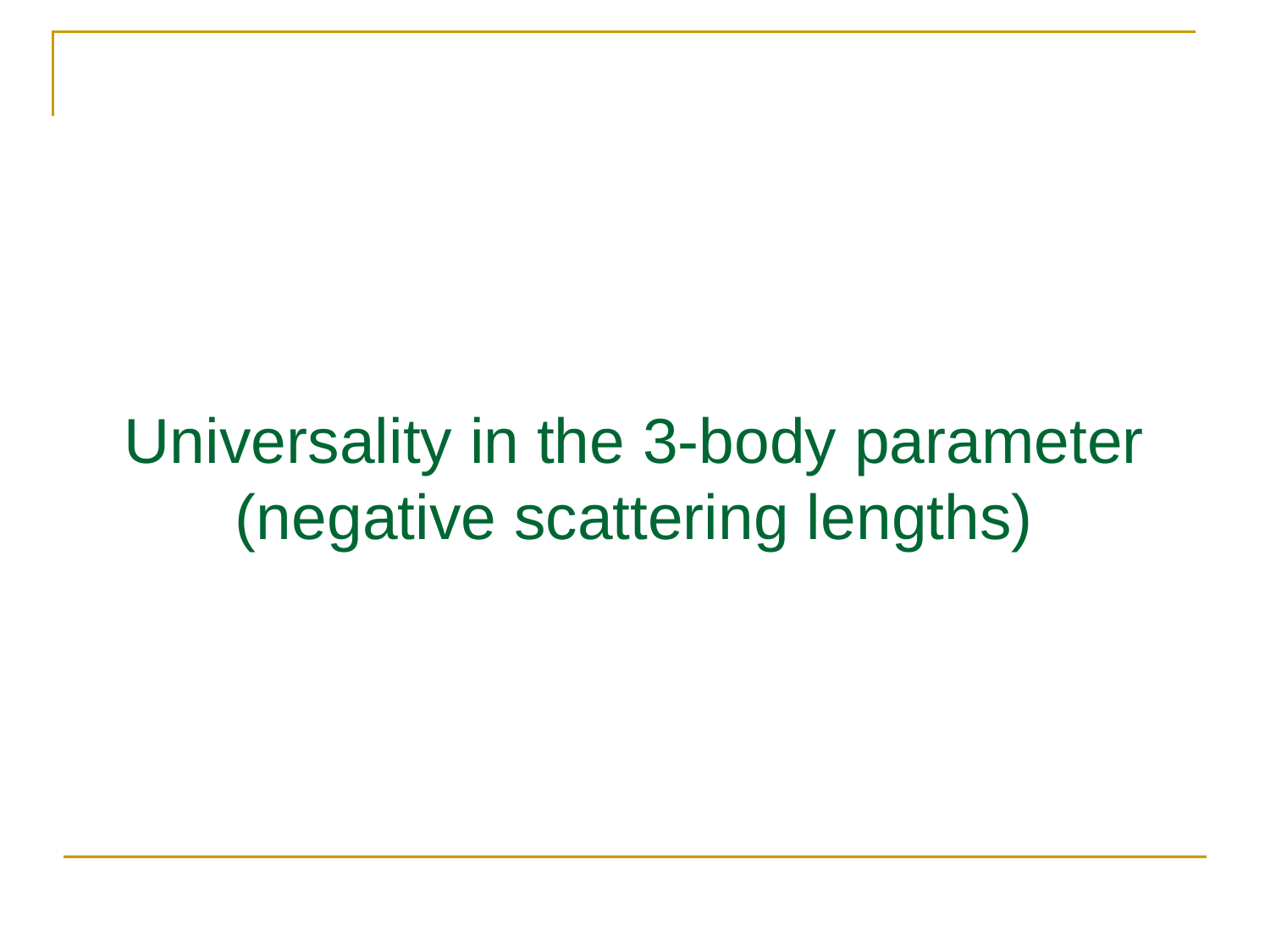

#
Universality in the 3-body parameter (negative scattering lengths)